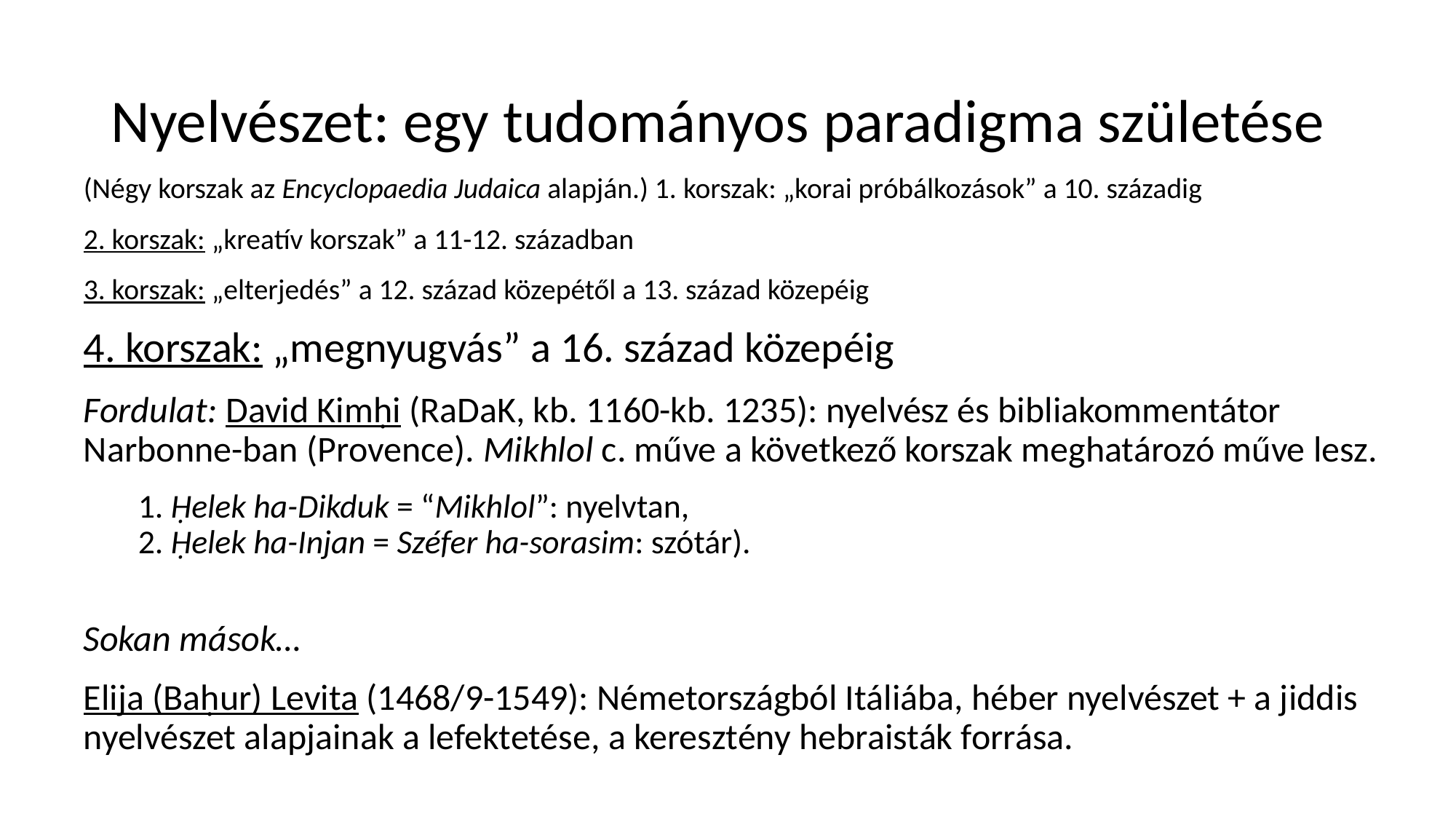

# Nyelvészet: egy tudományos paradigma születése
(Négy korszak az Encyclopaedia Judaica alapján.) 1. korszak: „korai próbálkozások” a 10. századig
2. korszak: „kreatív korszak” a 11-12. században
3. korszak: „elterjedés” a 12. század közepétől a 13. század közepéig
4. korszak: „megnyugvás” a 16. század közepéig
Fordulat: David Kimḥi (RaDaK, kb. 1160-kb. 1235): nyelvész és bibliakommentátor Narbonne-ban (Provence). Mikhlol c. műve a következő korszak meghatározó műve lesz.
1. Ḥelek ha-Dikduk = “Mikhlol”: nyelvtan,
2. Ḥelek ha-Injan = Széfer ha-sorasim: szótár).

Sokan mások…
Elija (Baḥur) Levita (1468/9-1549): Németországból Itáliába, héber nyelvészet + a jiddis nyelvészet alapjainak a lefektetése, a keresztény hebraisták forrása.